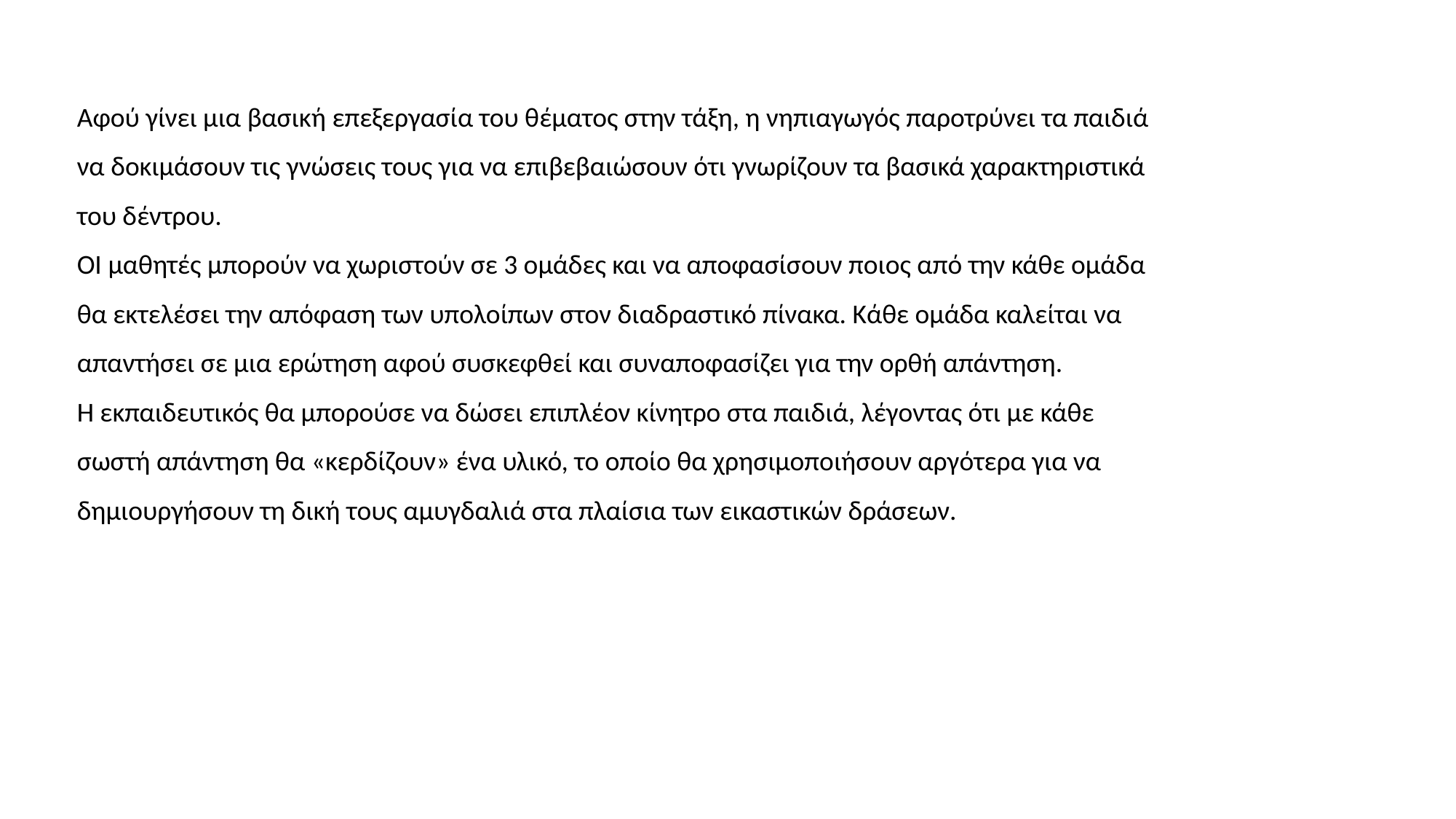

Αφού γίνει μια βασική επεξεργασία του θέματος στην τάξη, η νηπιαγωγός παροτρύνει τα παιδιά να δοκιμάσουν τις γνώσεις τους για να επιβεβαιώσουν ότι γνωρίζουν τα βασικά χαρακτηριστικά του δέντρου.
ΟΙ μαθητές μπορούν να χωριστούν σε 3 ομάδες και να αποφασίσουν ποιος από την κάθε ομάδα θα εκτελέσει την απόφαση των υπολοίπων στον διαδραστικό πίνακα. Κάθε ομάδα καλείται να απαντήσει σε μια ερώτηση αφού συσκεφθεί και συναποφασίζει για την ορθή απάντηση.
Η εκπαιδευτικός θα μπορούσε να δώσει επιπλέον κίνητρο στα παιδιά, λέγοντας ότι με κάθε σωστή απάντηση θα «κερδίζουν» ένα υλικό, το οποίο θα χρησιμοποιήσουν αργότερα για να δημιουργήσουν τη δική τους αμυγδαλιά στα πλαίσια των εικαστικών δράσεων.